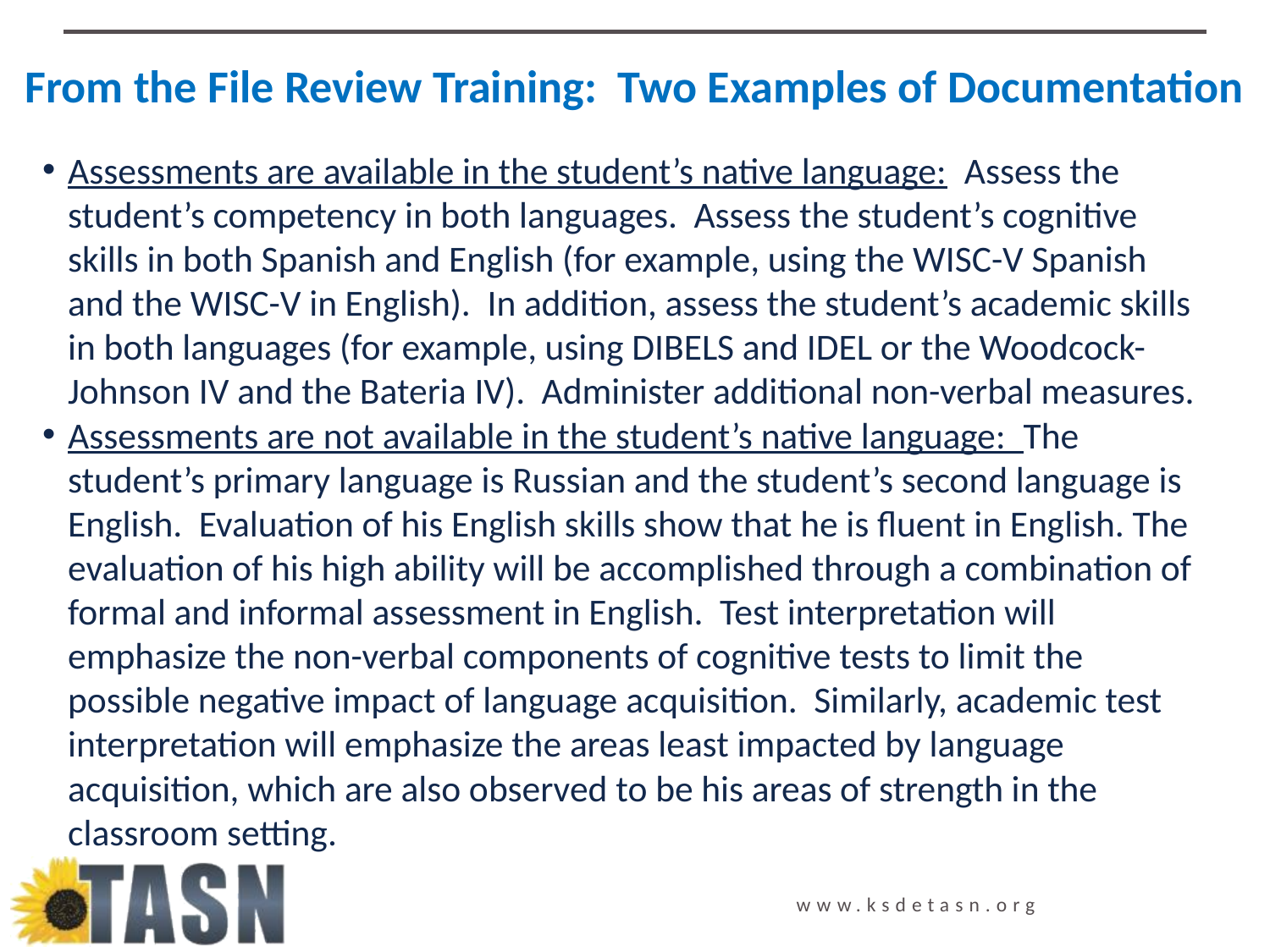

# From the File Review Training:  Two Examples of Documentation
Assessments are available in the student’s native language:  Assess the student’s competency in both languages.  Assess the student’s cognitive skills in both Spanish and English (for example, using the WISC-V Spanish and the WISC-V in English).  In addition, assess the student’s academic skills in both languages (for example, using DIBELS and IDEL or the Woodcock-Johnson IV and the Bateria IV).  Administer additional non-verbal measures.
Assessments are not available in the student’s native language:  The student’s primary language is Russian and the student’s second language is English.  Evaluation of his English skills show that he is fluent in English. The evaluation of his high ability will be accomplished through a combination of formal and informal assessment in English.  Test interpretation will emphasize the non-verbal components of cognitive tests to limit the possible negative impact of language acquisition.  Similarly, academic test interpretation will emphasize the areas least impacted by language acquisition, which are also observed to be his areas of strength in the classroom setting.